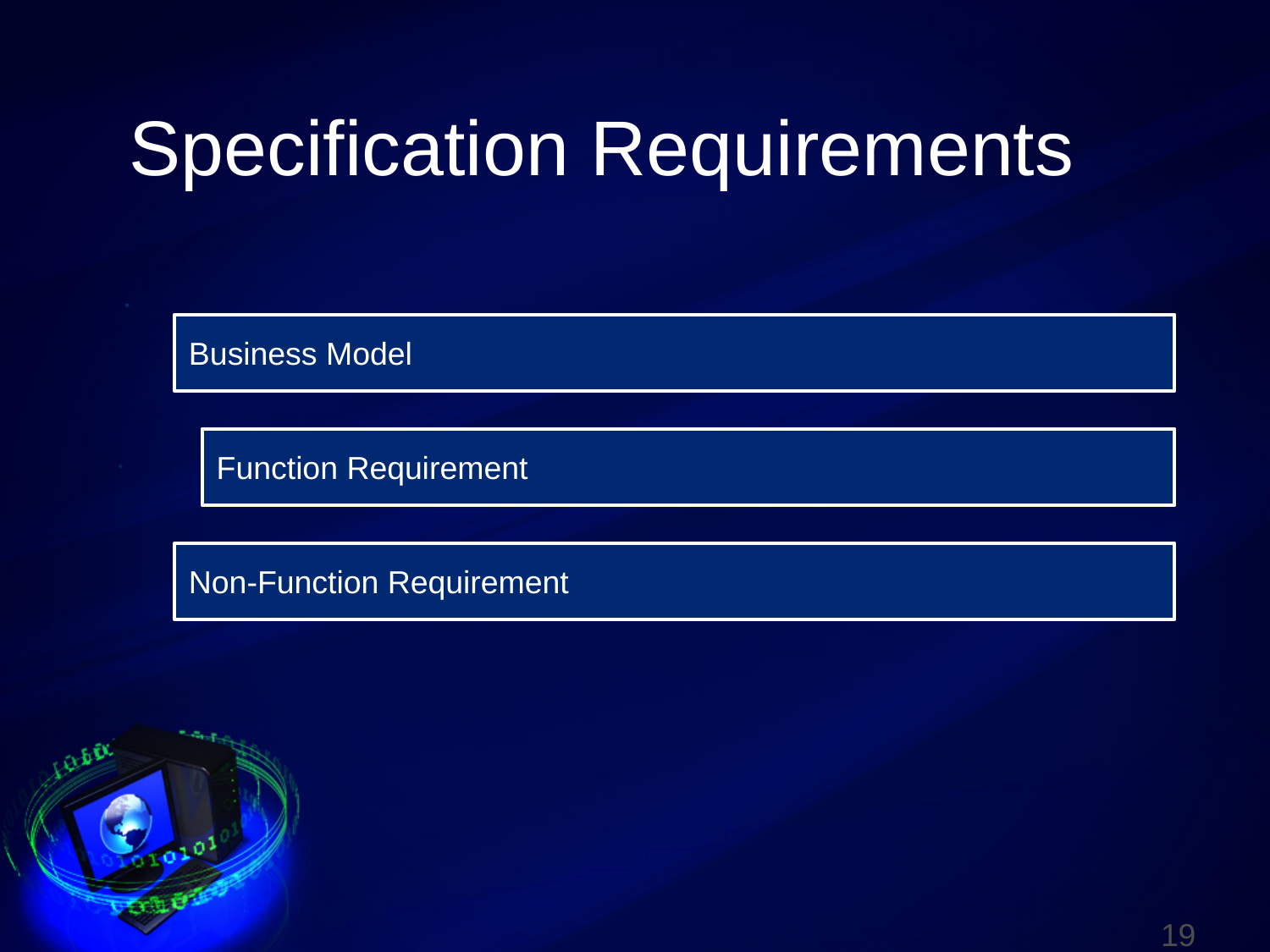

# Specification Requirements
Business Model
Function Requirement
Non-Function Requirement
19